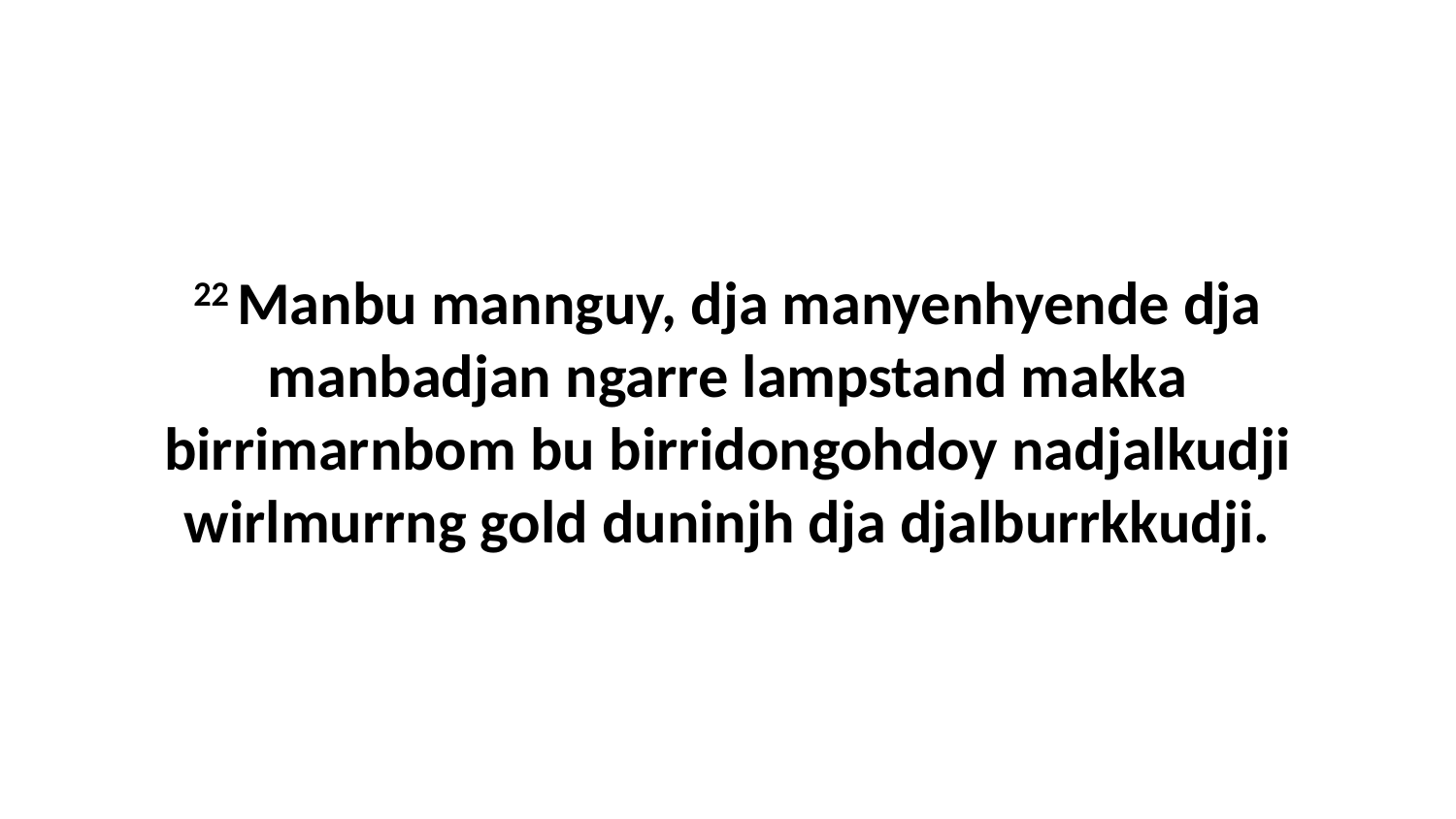

22 Manbu mannguy, dja manyenhyende dja manbadjan ngarre lampstand makka birrimarnbom bu birridongohdoy nadjalkudji wirlmurrng gold duninjh dja djalburrkkudji.